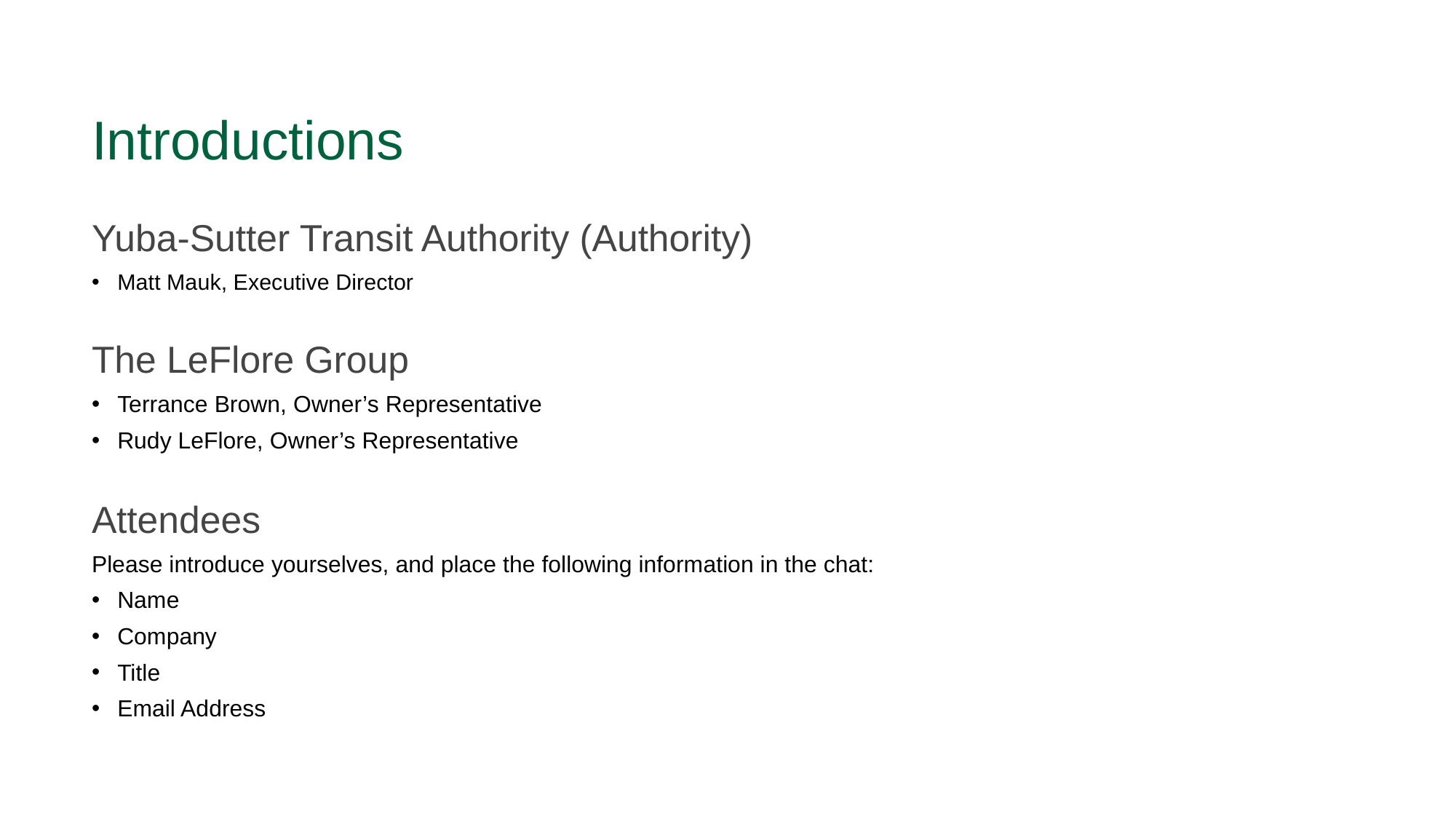

# Introductions
Yuba-Sutter Transit Authority (Authority)
Matt Mauk, Executive Director

The LeFlore Group
Terrance Brown, Owner’s Representative
Rudy LeFlore, Owner’s Representative

Attendees
Please introduce yourselves, and place the following information in the chat:
Name
Company
Title
Email Address